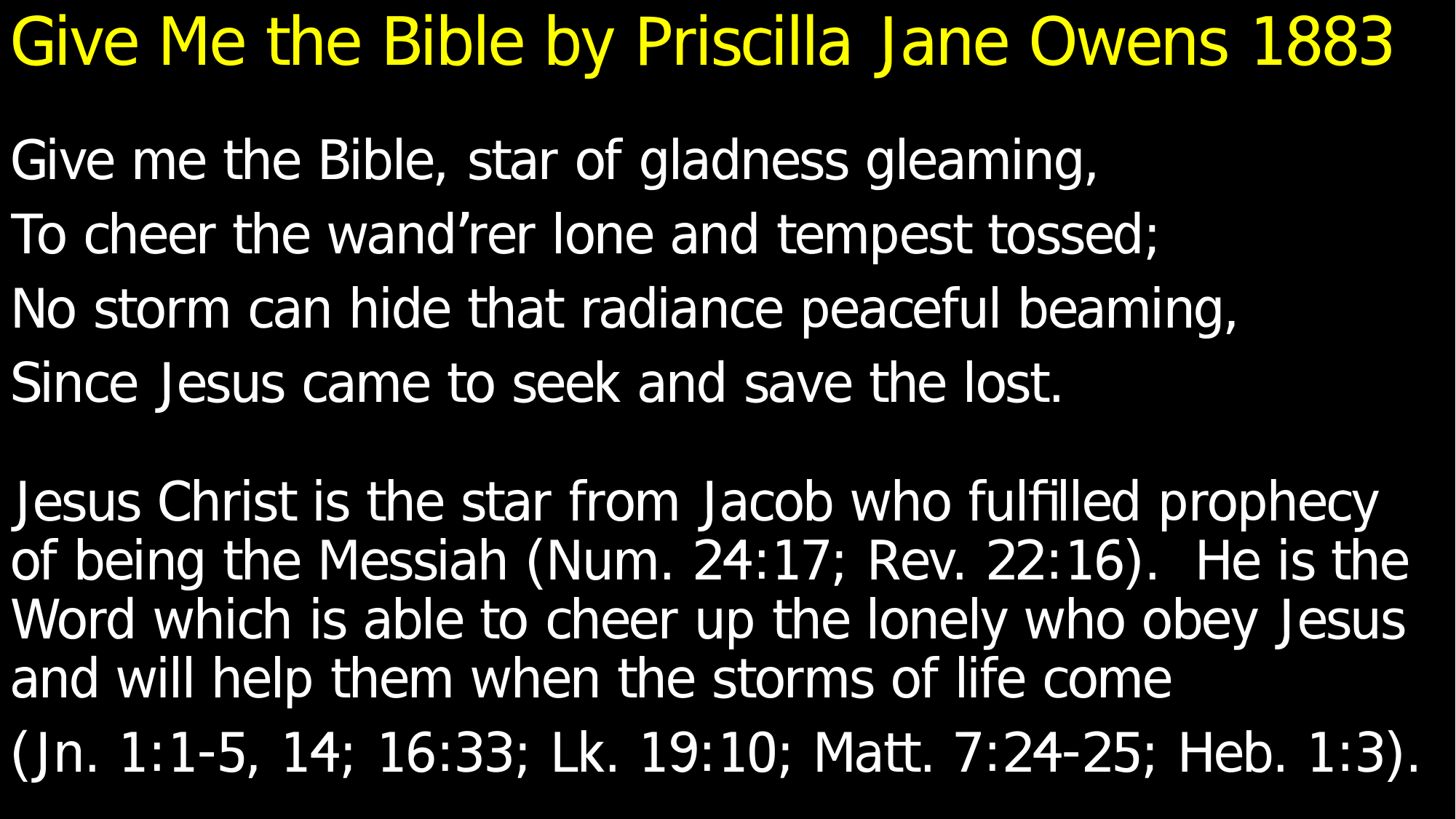

# Give Me the Bible by Priscilla Jane Owens 1883
Give me the Bible, star of gladness gleaming,
To cheer the wand’rer lone and tempest tossed;
No storm can hide that radiance peaceful beaming,
Since Jesus came to seek and save the lost.

Jesus Christ is the star from Jacob who fulfilled prophecy of being the Messiah (Num. 24:17; Rev. 22:16).  He is the Word which is able to cheer up the lonely who obey Jesus and will help them when the storms of life come
(Jn. 1:1-5, 14; 16:33; Lk. 19:10; Matt. 7:24-25; Heb. 1:3).